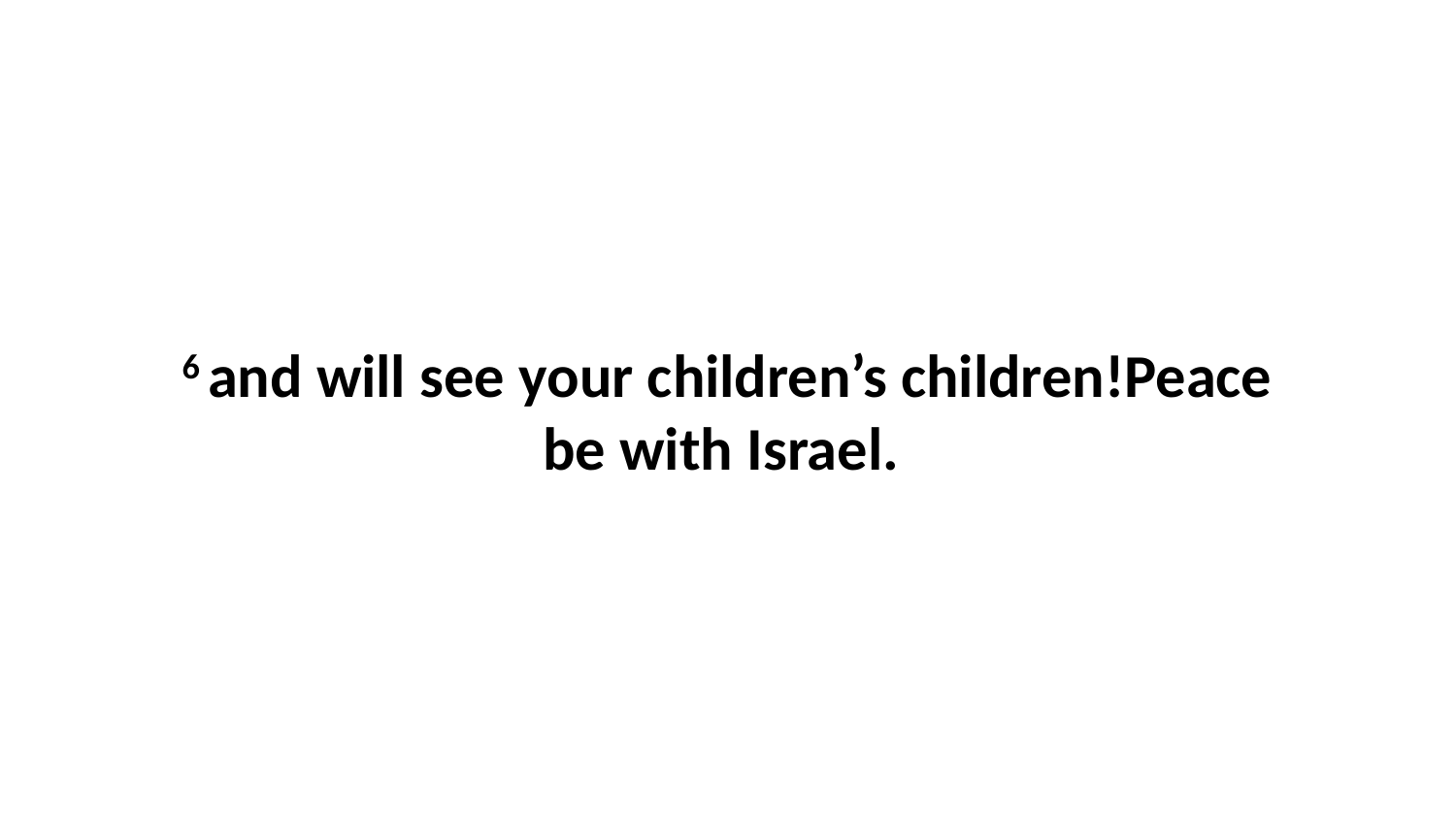

6 and will see your children’s children!Peace be with Israel.